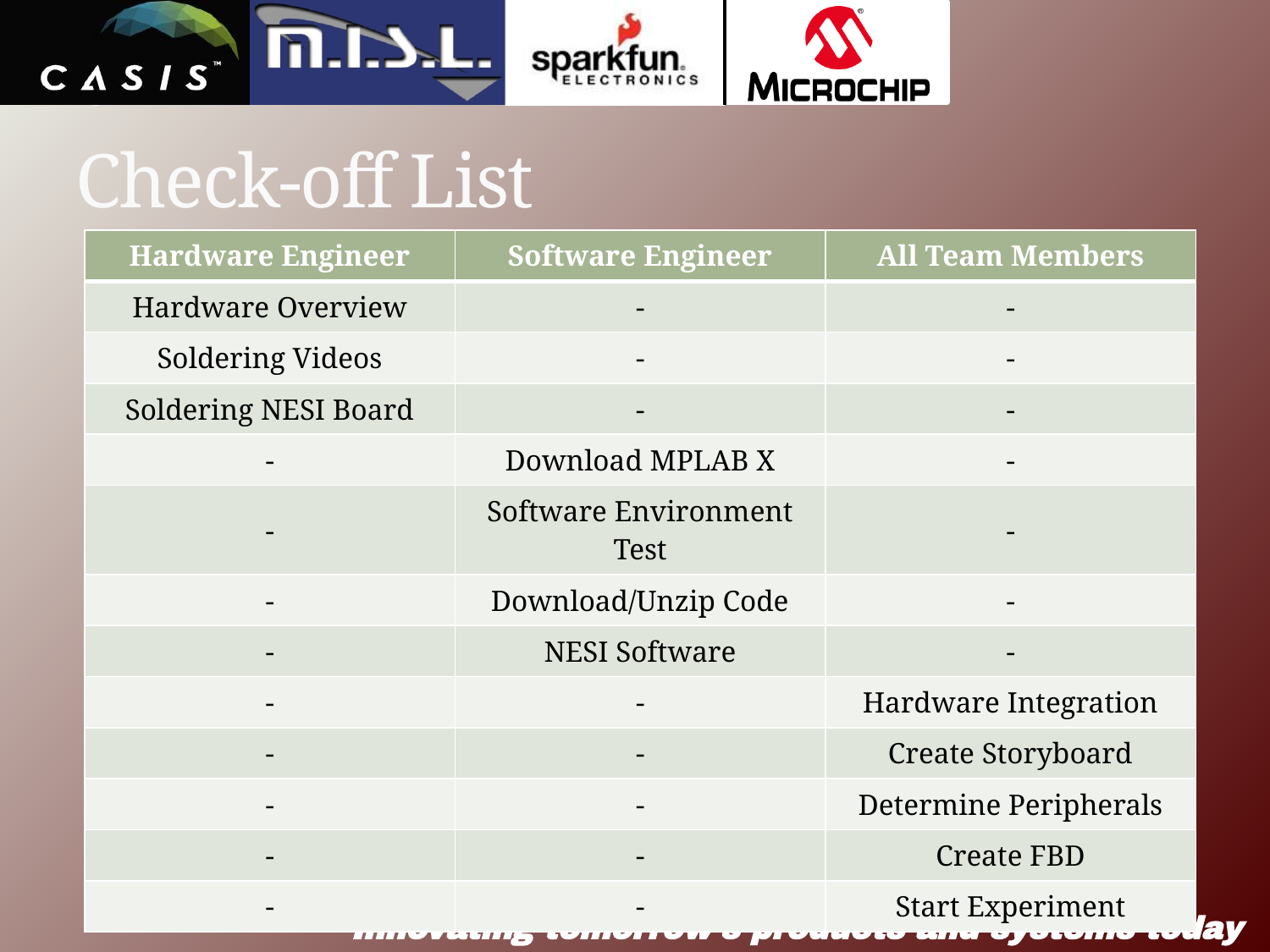

# Check-off List
| Hardware Engineer | Software Engineer | All Team Members |
| --- | --- | --- |
| Hardware Overview | - | - |
| Soldering Videos | - | - |
| Soldering NESI Board | - | - |
| - | Download MPLAB X | - |
| - | Software Environment Test | - |
| - | Download/Unzip Code | - |
| - | NESI Software | - |
| - | - | Hardware Integration |
| - | - | Create Storyboard |
| - | - | Determine Peripherals |
| - | - | Create FBD |
| - | - | Start Experiment |